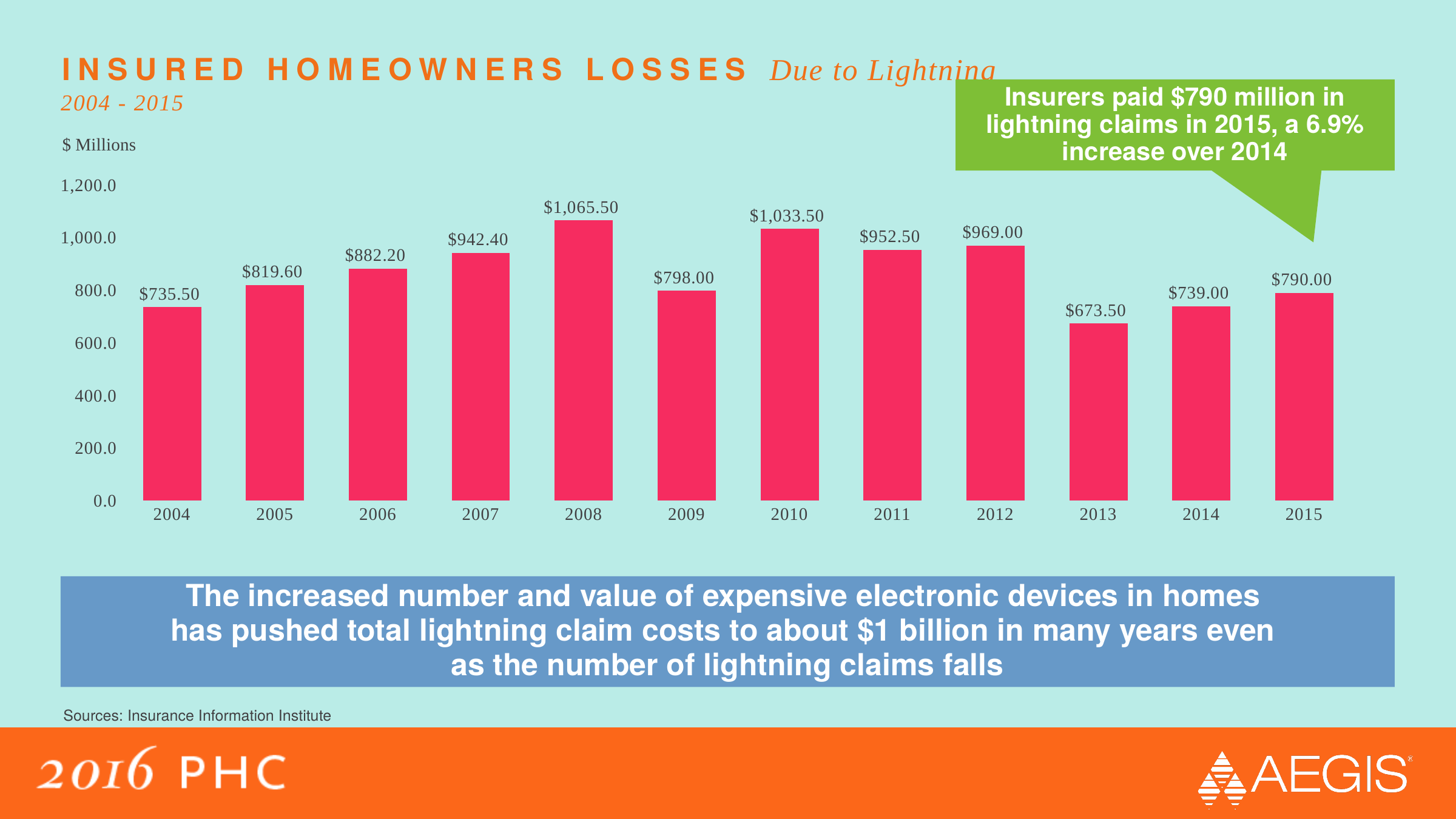

# insured homeowners losses Due to Lightning
Insurers paid $790 million in lightning claims in 2015, a 6.9% increase over 2014
2004 - 2015
$ Millions

### Chart

| Category | Investment Income |
|---|---|
| 2004 | 735.5 |
| 2005 | 819.6 |
| 2006 | 882.2 |
| 2007 | 942.4 |
| 2008 | 1065.5 |
| 2009 | 798.0 |
| 2010 | 1033.5 |
| 2011 | 952.5 |
| 2012 | 969.0 |
| 2013 | 673.5 |
| 2014 | 739.0 |
| 2015 | 790.0 |
The increased number and value of expensive electronic devices in homes
has pushed total lightning claim costs to about $1 billion in many years even
as the number of lightning claims falls
Sources: Insurance Information Institute